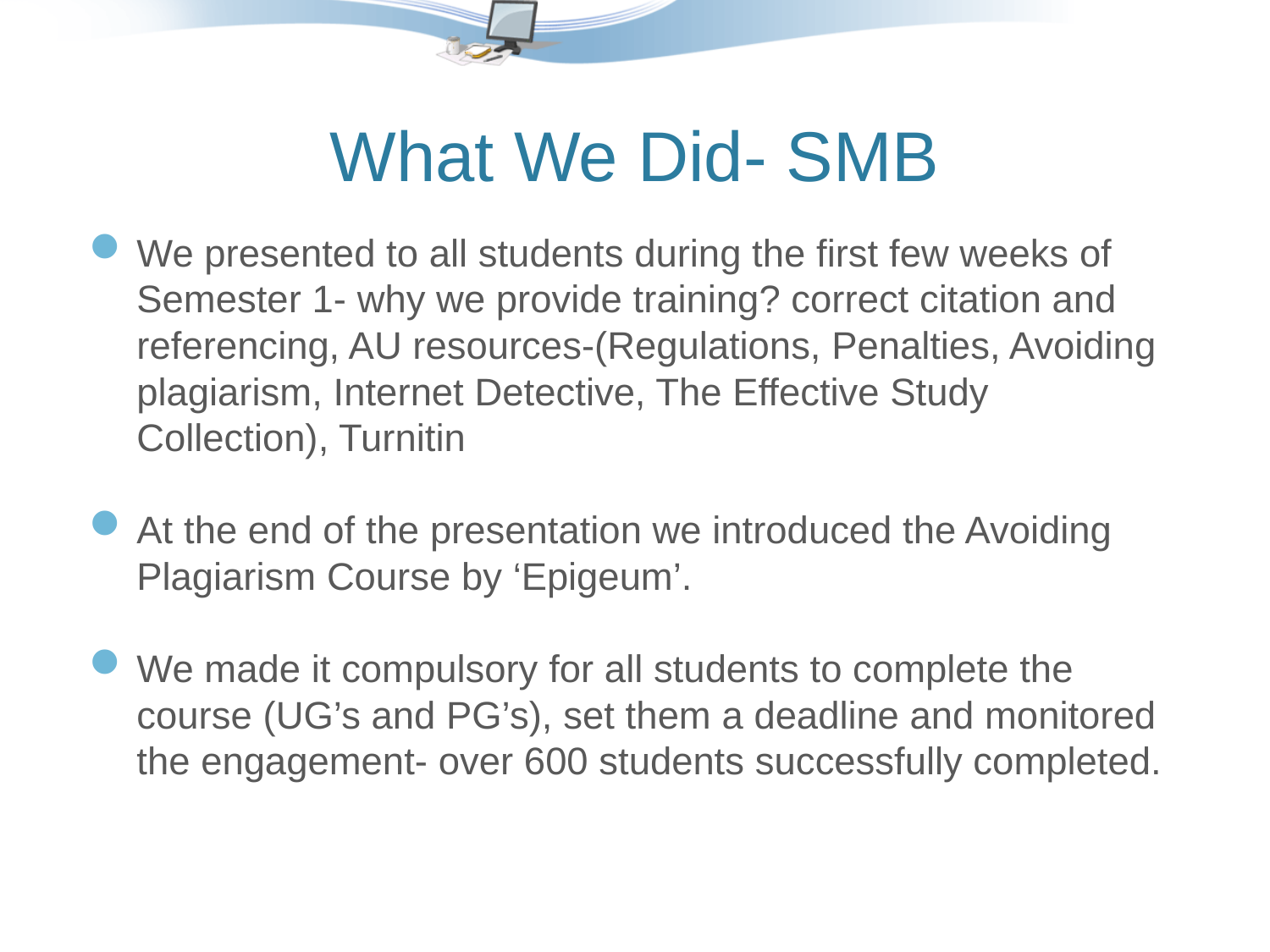

# What We Did- SMB
We presented to all students during the first few weeks of Semester 1- why we provide training? correct citation and referencing, AU resources-(Regulations, Penalties, Avoiding plagiarism, Internet Detective, The Effective Study Collection), Turnitin

At the end of the presentation we introduced the Avoiding Plagiarism Course by ‘Epigeum’.

We made it compulsory for all students to complete the course (UG’s and PG’s), set them a deadline and monitored the engagement- over 600 students successfully completed.